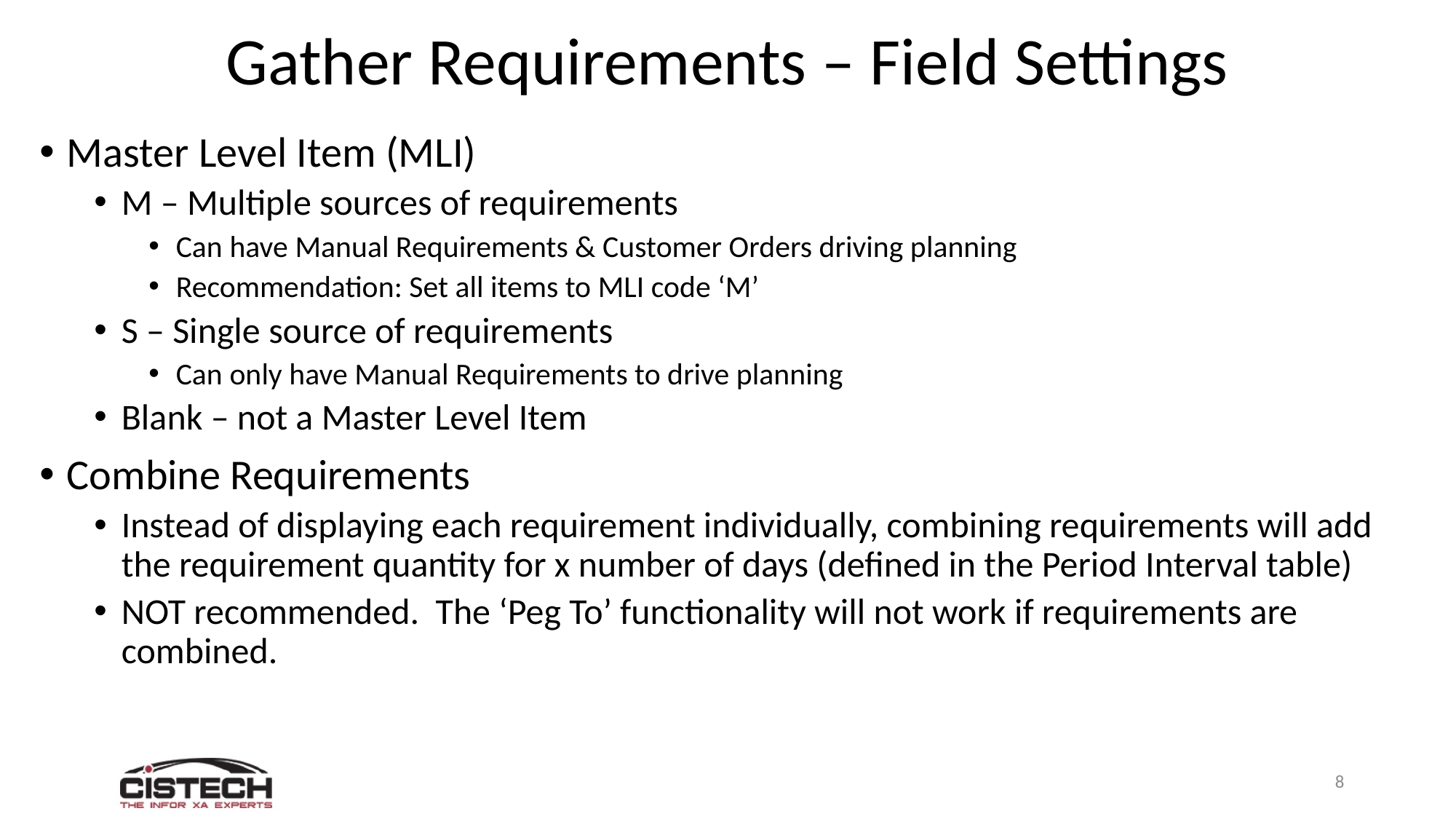

# Gather Requirements – Field Settings
Master Level Item (MLI)
M – Multiple sources of requirements
Can have Manual Requirements & Customer Orders driving planning
Recommendation: Set all items to MLI code ‘M’
S – Single source of requirements
Can only have Manual Requirements to drive planning
Blank – not a Master Level Item
Combine Requirements
Instead of displaying each requirement individually, combining requirements will add the requirement quantity for x number of days (defined in the Period Interval table)
NOT recommended.  The ‘Peg To’ functionality will not work if requirements are combined.

8